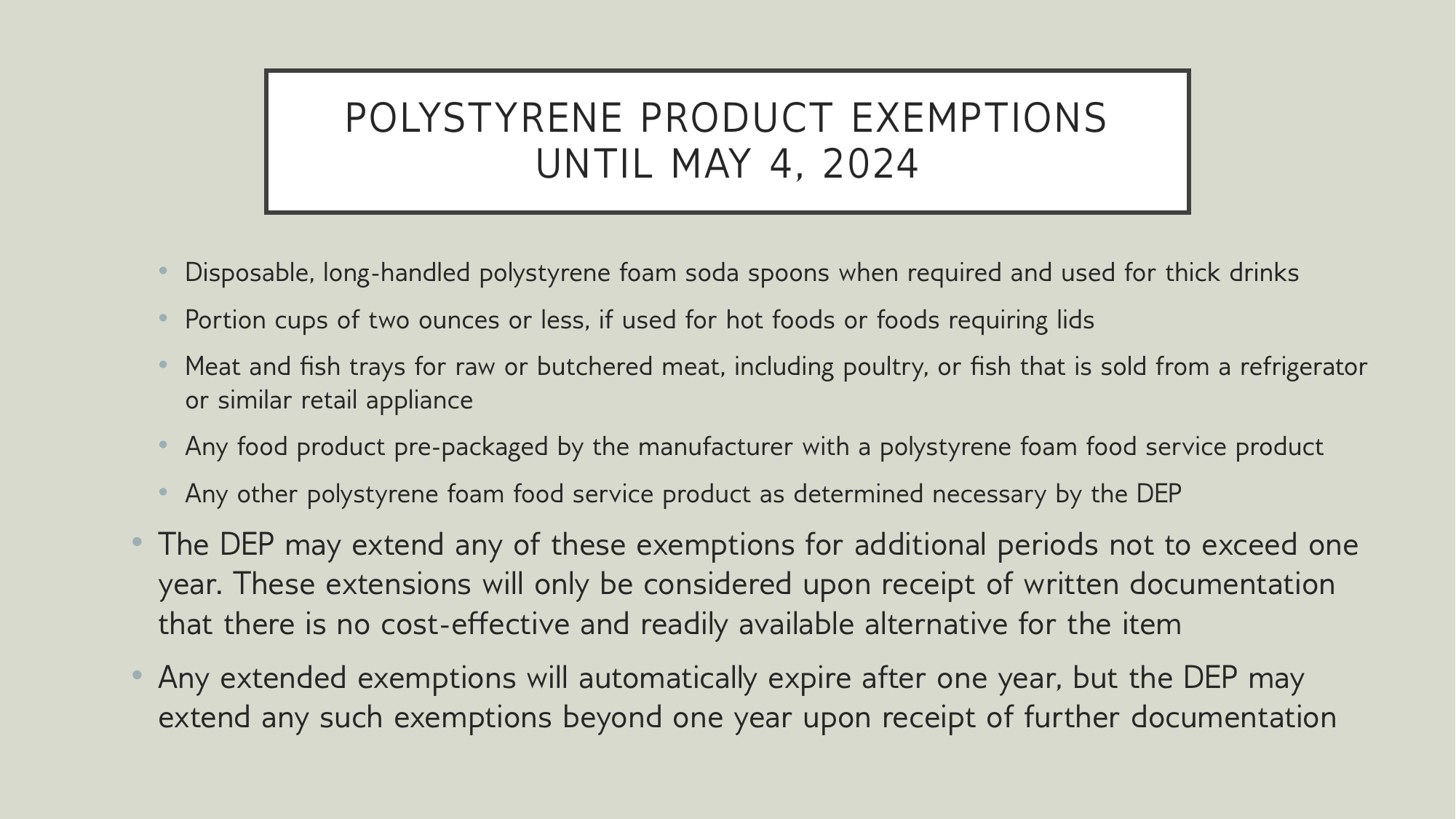

# Polystyrene Product exemptions until May 4, 2024
Disposable, long-handled polystyrene foam soda spoons when required and used for thick drinks
Portion cups of two ounces or less, if used for hot foods or foods requiring lids
Meat and fish trays for raw or butchered meat, including poultry, or fish that is sold from a refrigerator or similar retail appliance
Any food product pre-packaged by the manufacturer with a polystyrene foam food service product
Any other polystyrene foam food service product as determined necessary by the DEP
The DEP may extend any of these exemptions for additional periods not to exceed one year. These extensions will only be considered upon receipt of written documentation that there is no cost-effective and readily available alternative for the item
Any extended exemptions will automatically expire after one year, but the DEP may extend any such exemptions beyond one year upon receipt of further documentation